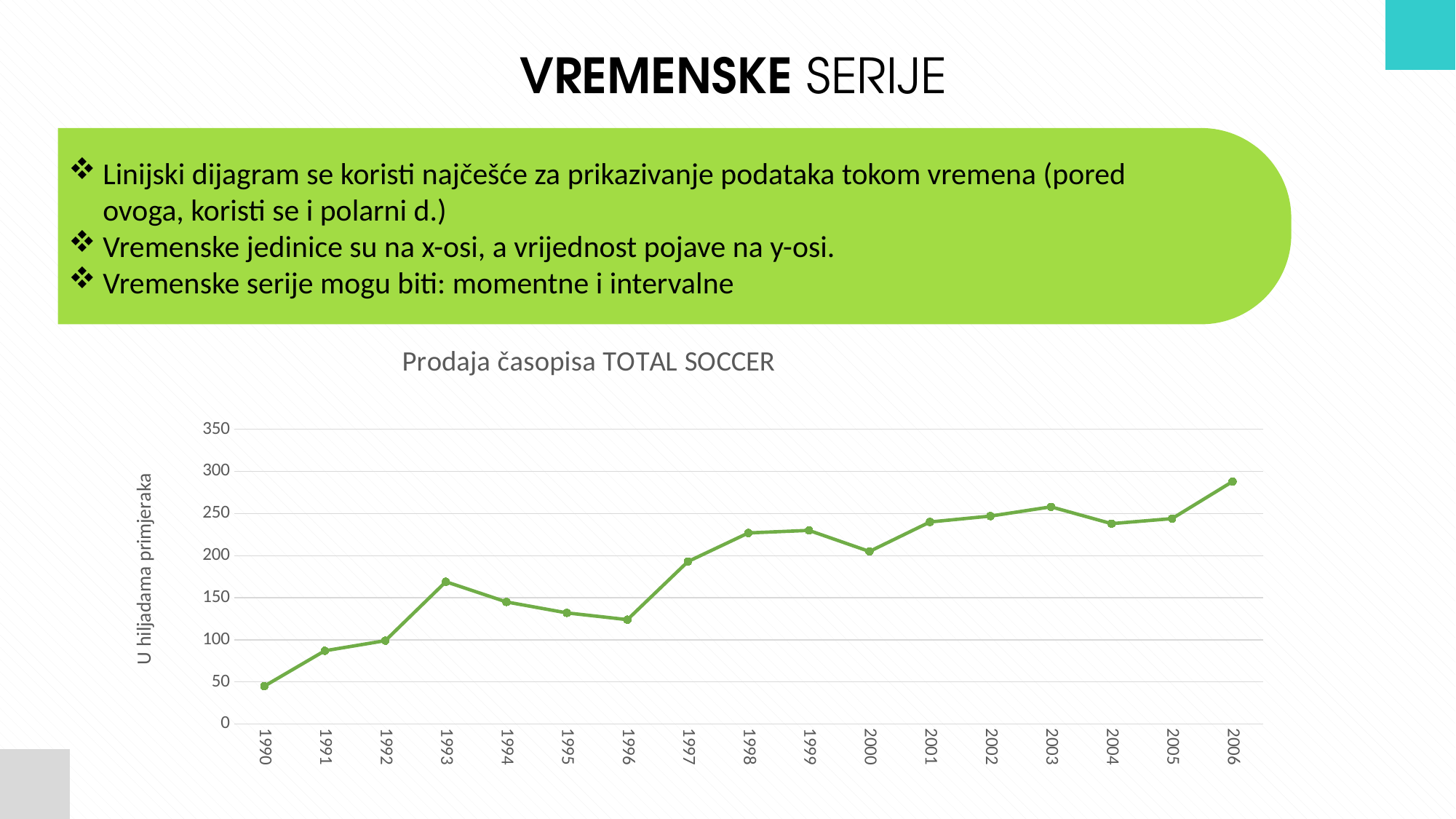

Vremenske serije
Linijski dijagram se koristi najčešće za prikazivanje podataka tokom vremena (pored ovoga, koristi se i polarni d.)
Vremenske jedinice su na x-osi, a vrijednost pojave na y-osi.
Vremenske serije mogu biti: momentne i intervalne

### Chart: Prodaja časopisa TOTAL SOCCER

| Category |  |
|---|---|
| 1990 | 45.0 |
| 1991 | 87.0 |
| 1992 | 99.0 |
| 1993 | 169.0 |
| 1994 | 145.0 |
| 1995 | 132.0 |
| 1996 | 124.0 |
| 1997 | 193.0 |
| 1998 | 227.0 |
| 1999 | 230.0 |
| 2000 | 205.0 |
| 2001 | 240.0 |
| 2002 | 247.0 |
| 2003 | 258.0 |
| 2004 | 238.0 |
| 2005 | 244.0 |
| 2006 | 288.0 |